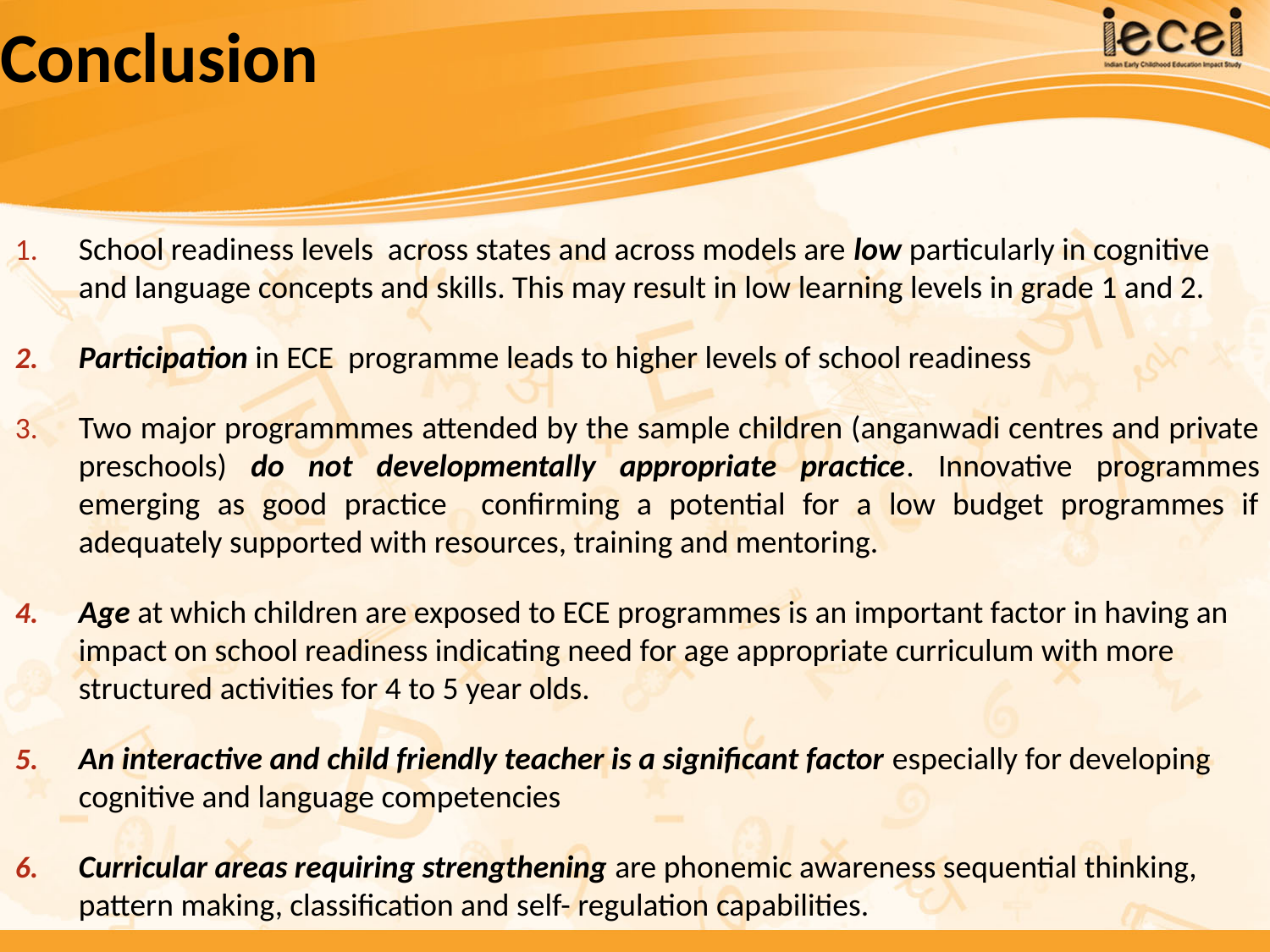

# Conclusion
School readiness levels  across states and across models are low particularly in cognitive and language concepts and skills. This may result in low learning levels in grade 1 and 2.

Participation in ECE  programme leads to higher levels of school readiness

Two major programmmes attended by the sample children (anganwadi centres and private preschools) do not developmentally appropriate practice. Innovative programmes emerging as good practice  confirming a potential for a low budget programmes if adequately supported with resources, training and mentoring.

Age at which children are exposed to ECE programmes is an important factor in having an impact on school readiness indicating need for age appropriate curriculum with more structured activities for 4 to 5 year olds.

An interactive and child friendly teacher is a significant factor especially for developing cognitive and language competencies

Curricular areas requiring strengthening are phonemic awareness sequential thinking, pattern making, classification and self- regulation capabilities.